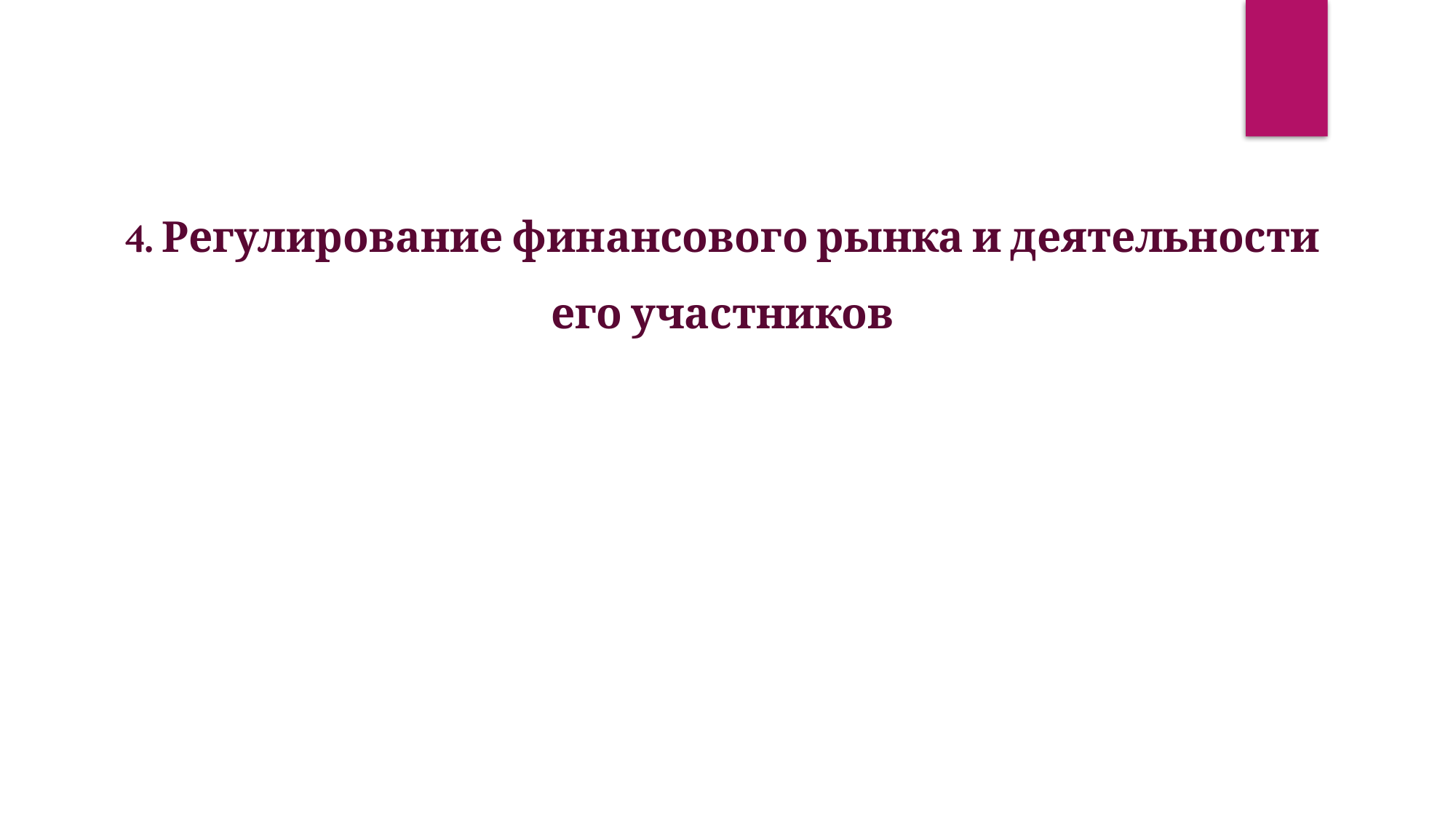

4. Регулирование финансового рынка и деятельности его участников